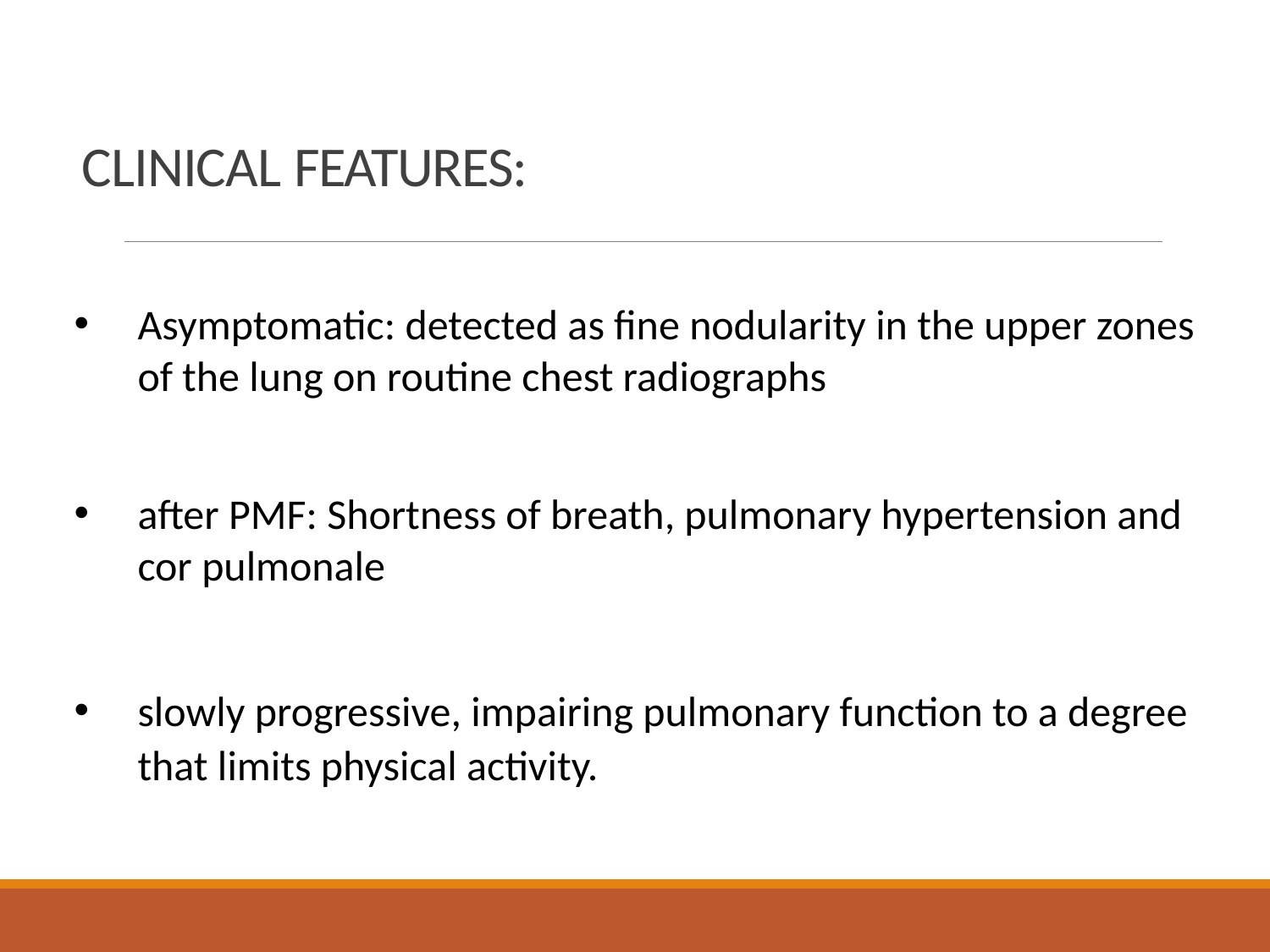

# CLINICAL FEATURES:
Asymptomatic: detected as fine nodularity in the upper zones of the lung on routine chest radiographs

after PMF: Shortness of breath, pulmonary hypertension and cor pulmonale

slowly progressive, impairing pulmonary function to a degree that limits physical activity.